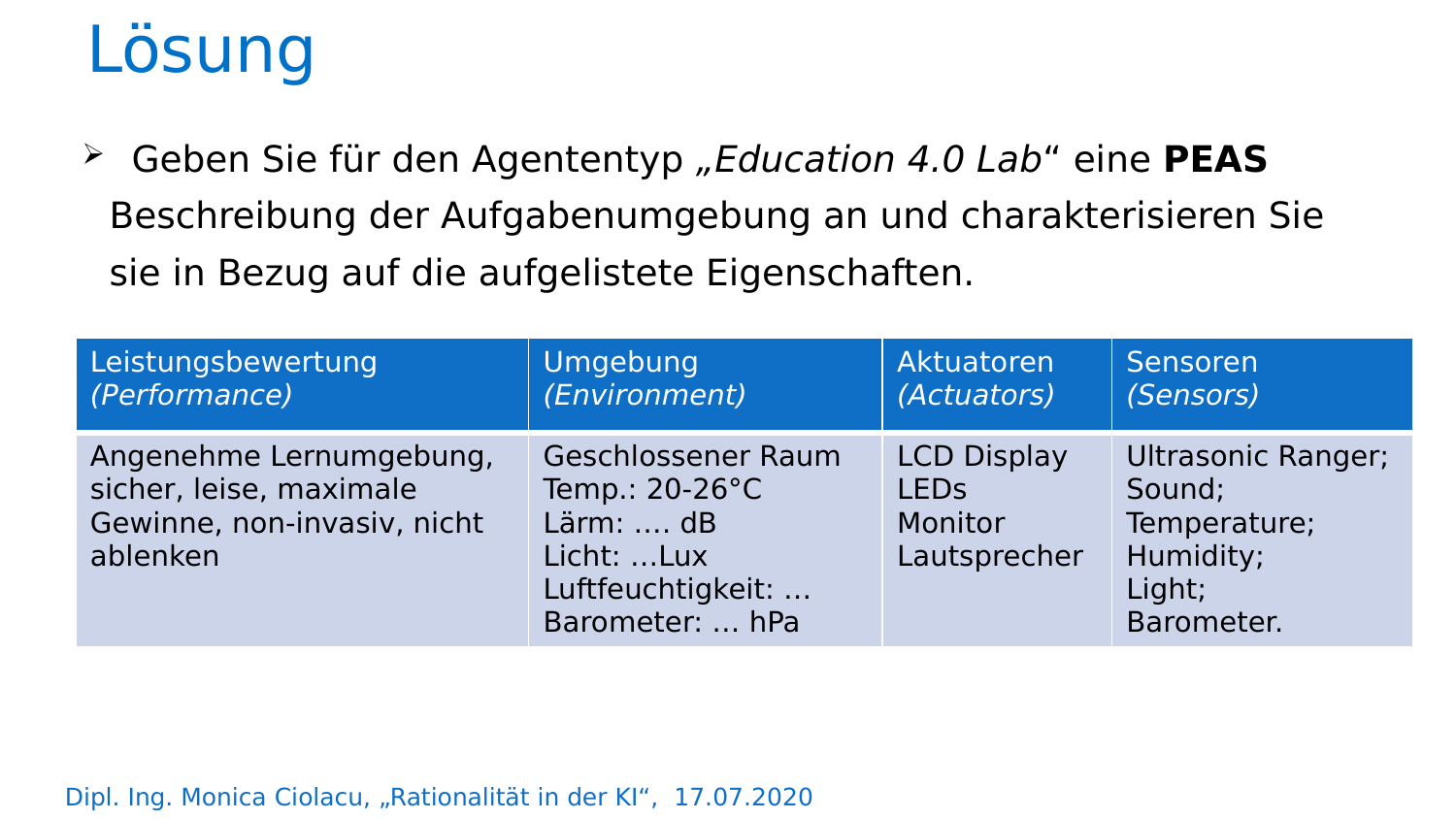

Lösung
  Geben Sie für den Agententyp „Education 4.0 Lab“ eine PEAS Beschreibung der Aufgabenumgebung an und charakterisieren Sie sie in Bezug auf die aufgelistete Eigenschaften.

| Leistungsbewertung (Performance) | Umgebung (Environment) | Aktuatoren (Actuators) | Sensoren (Sensors) |
| --- | --- | --- | --- |
| Angenehme Lernumgebung, sicher, leise, maximale Gewinne, non-invasiv, nicht ablenken | Geschlossener Raum Temp.: 20-26°C Lärm: …. dB Licht: …Lux Luftfeuchtigkeit: … Barometer: … hPa | LCD Display LEDs Monitor Lautsprecher | Ultrasonic Ranger; Sound; Temperature; Humidity; Light; Barometer. |